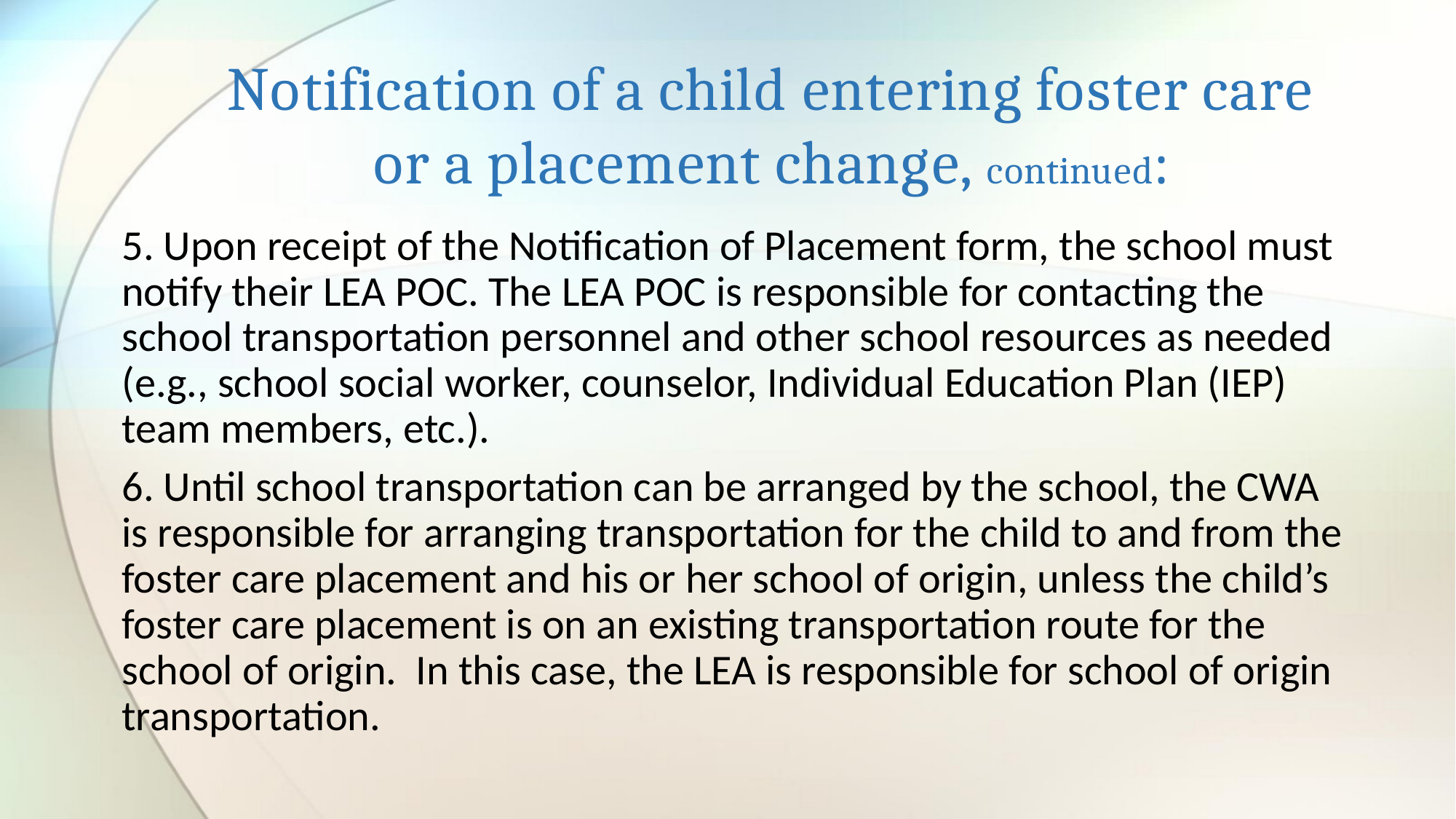

# Notification of a child entering foster care or a placement change, continued:
5. Upon receipt of the Notification of Placement form, the school must notify their LEA POC. The LEA POC is responsible for contacting the school transportation personnel and other school resources as needed (e.g., school social worker, counselor, Individual Education Plan (IEP) team members, etc.).
6. Until school transportation can be arranged by the school, the CWA is responsible for arranging transportation for the child to and from the foster care placement and his or her school of origin, unless the child’s foster care placement is on an existing transportation route for the school of origin.  In this case, the LEA is responsible for school of origin transportation.